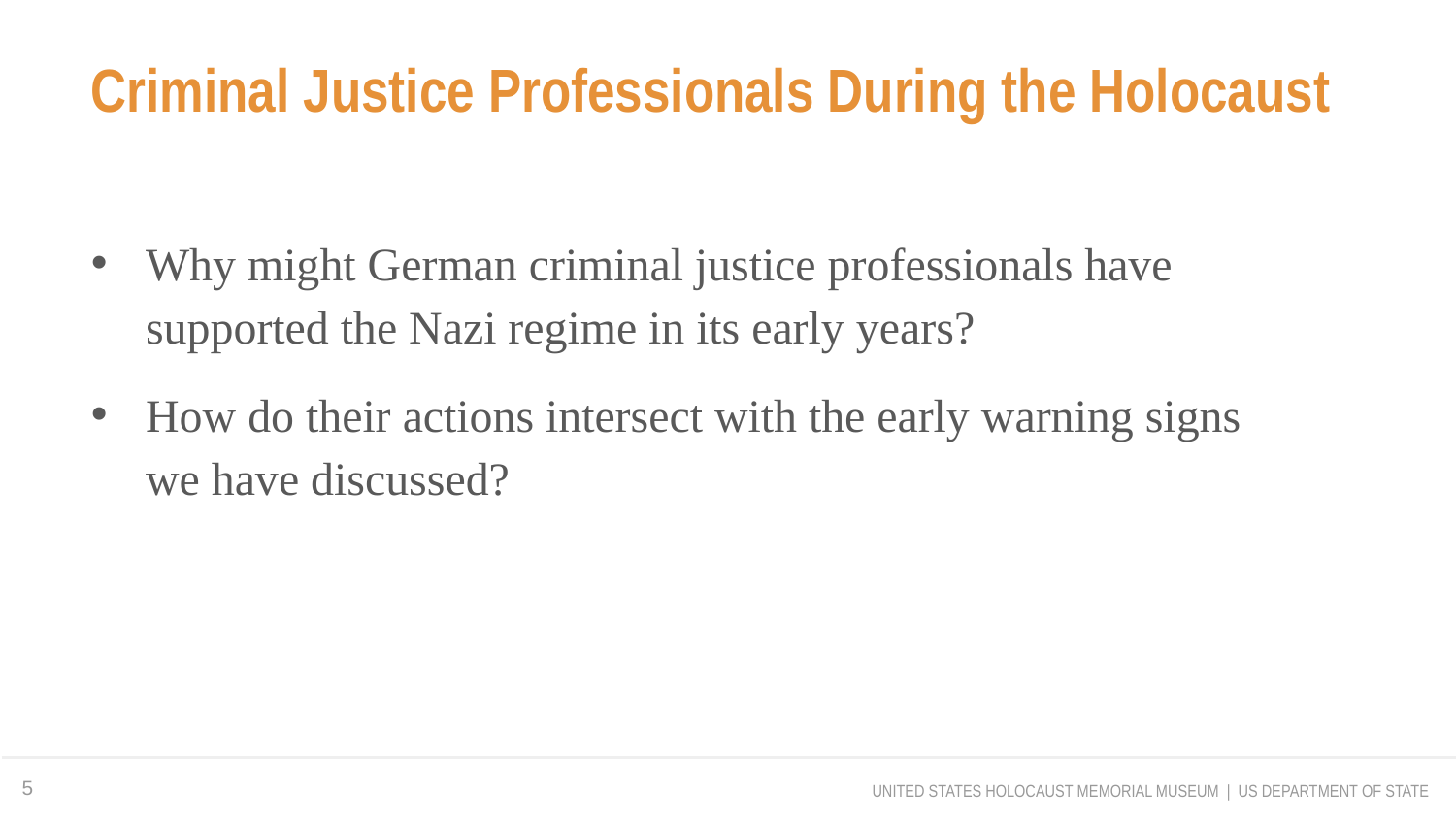

# Criminal Justice Professionals During the Holocaust
Why might German criminal justice professionals have supported the Nazi regime in its early years?
How do their actions intersect with the early warning signs
we have discussed?
5